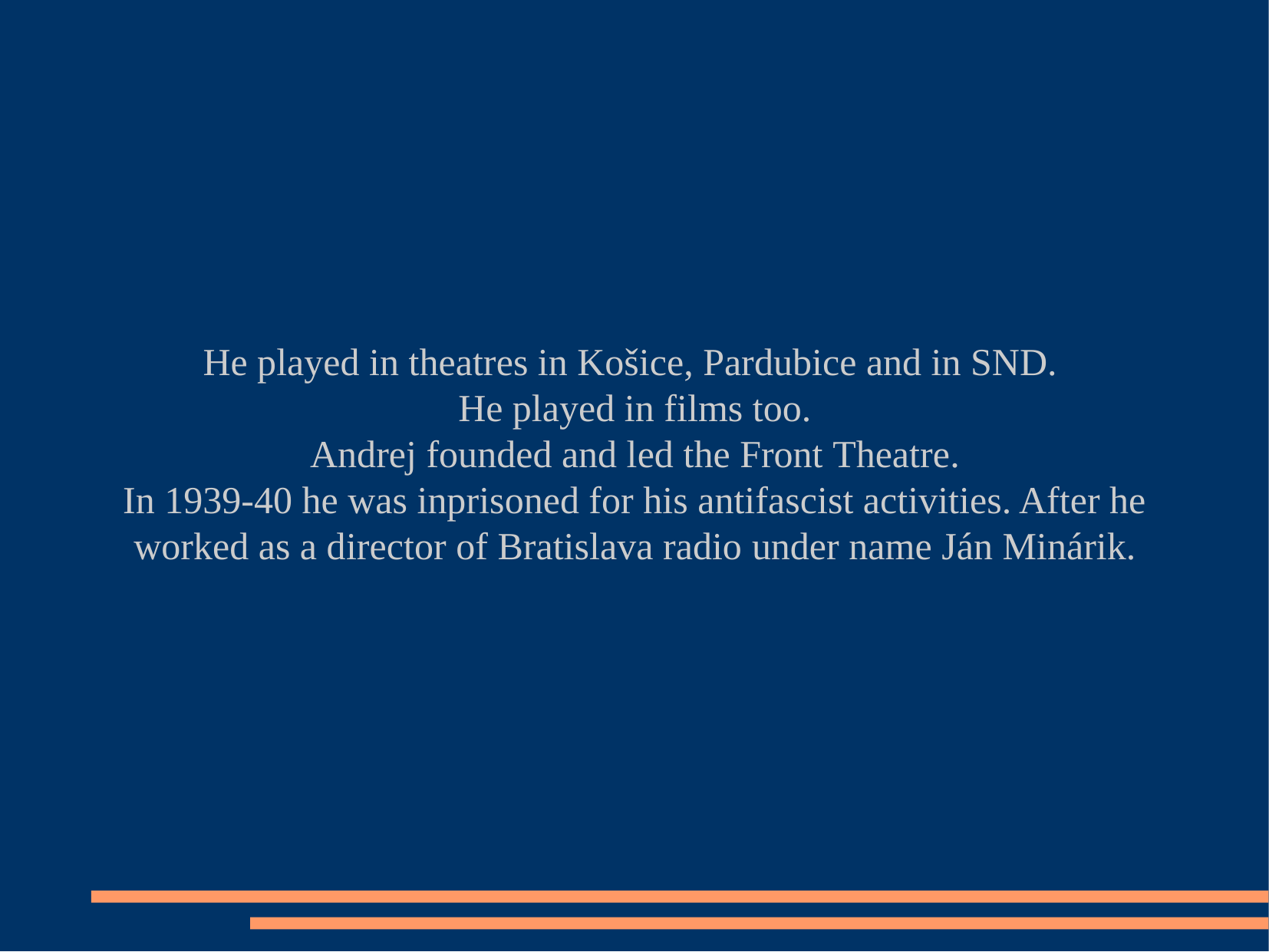

He played in theatres in Košice, Pardubice and in SND.
He played in films too.
Andrej founded and led the Front Theatre.
In 1939-40 he was inprisoned for his antifascist activities. After he worked as a director of Bratislava radio under name Ján Minárik.